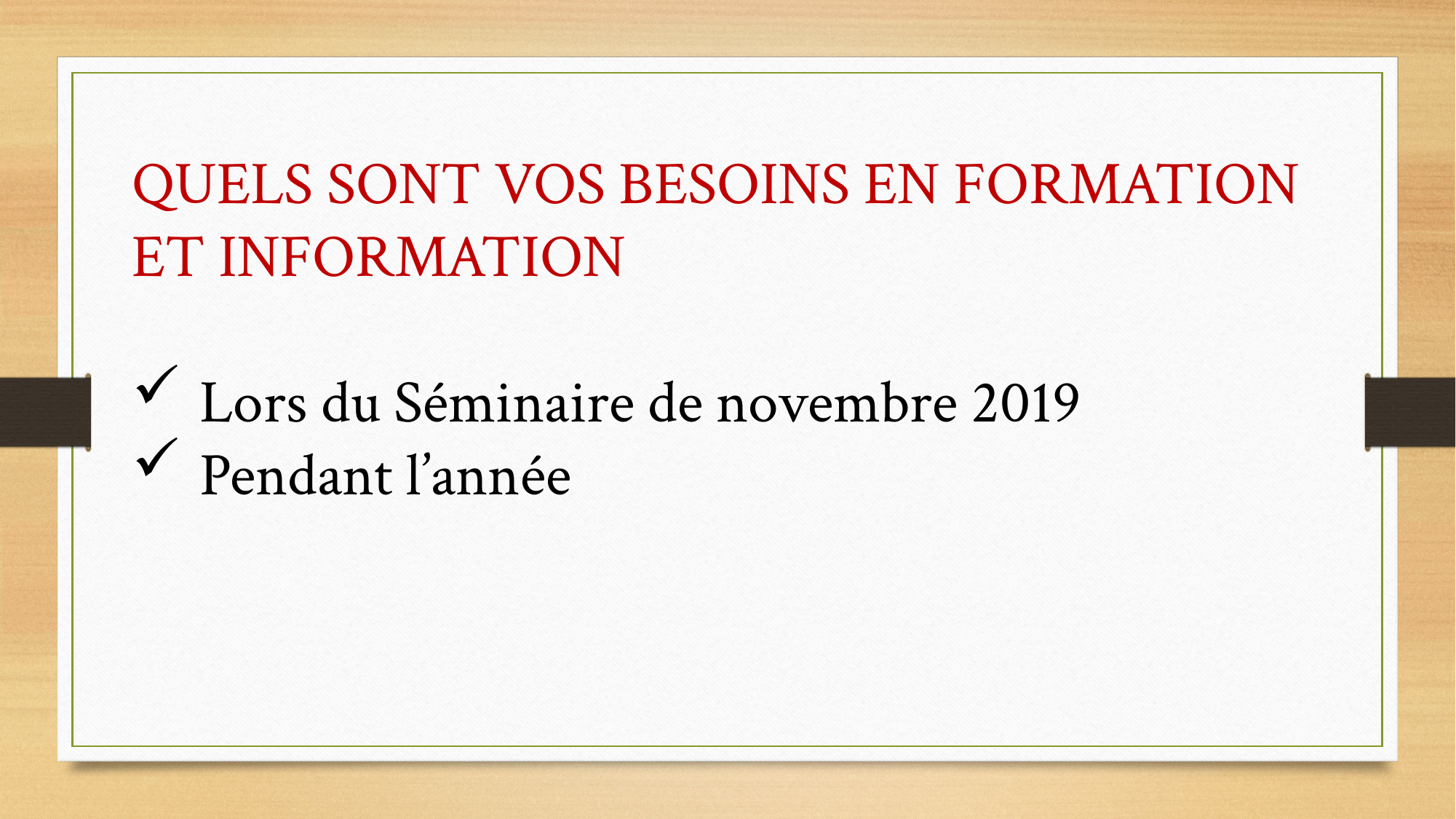

QUELS SONT VOS BESOINS EN FORMATION ET INFORMATION

Lors du Séminaire de novembre 2019
Pendant l’année